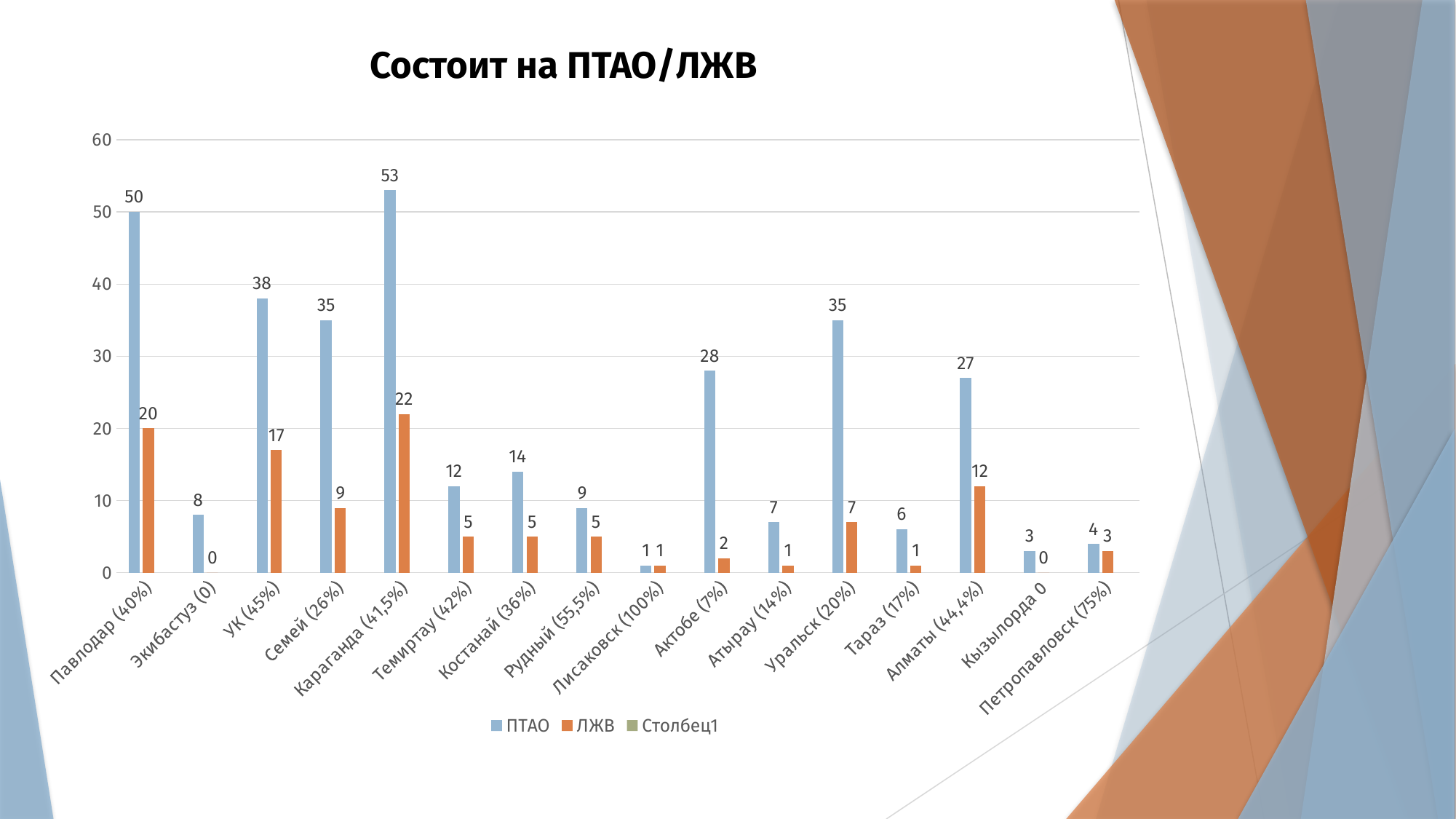

# Состоит на ПТАО/ЛЖВ

### Chart

| Category | ПТАО | ЛЖВ | Столбец1 |
|---|---|---|---|
| Павлодар (40%) | 50.0 | 20.0 | None |
| Экибастуз (0) | 8.0 | 0.0 | None |
| УК (45%) | 38.0 | 17.0 | None |
| Семей (26%) | 35.0 | 9.0 | None |
| Караганда (41,5%) | 53.0 | 22.0 | None |
| Темиртау (42%) | 12.0 | 5.0 | None |
| Костанай (36%) | 14.0 | 5.0 | None |
| Рудный (55,5%) | 9.0 | 5.0 | None |
| Лисаковск (100%) | 1.0 | 1.0 | None |
| Актобе (7%) | 28.0 | 2.0 | None |
| Атырау (14%) | 7.0 | 1.0 | None |
| Уральск (20%) | 35.0 | 7.0 | None |
| Тараз (17%) | 6.0 | 1.0 | None |
| Алматы (44,4%) | 27.0 | 12.0 | None |
| Кызылорда 0 | 3.0 | 0.0 | None |
| Петропавловск (75%) | 4.0 | 3.0 | None |